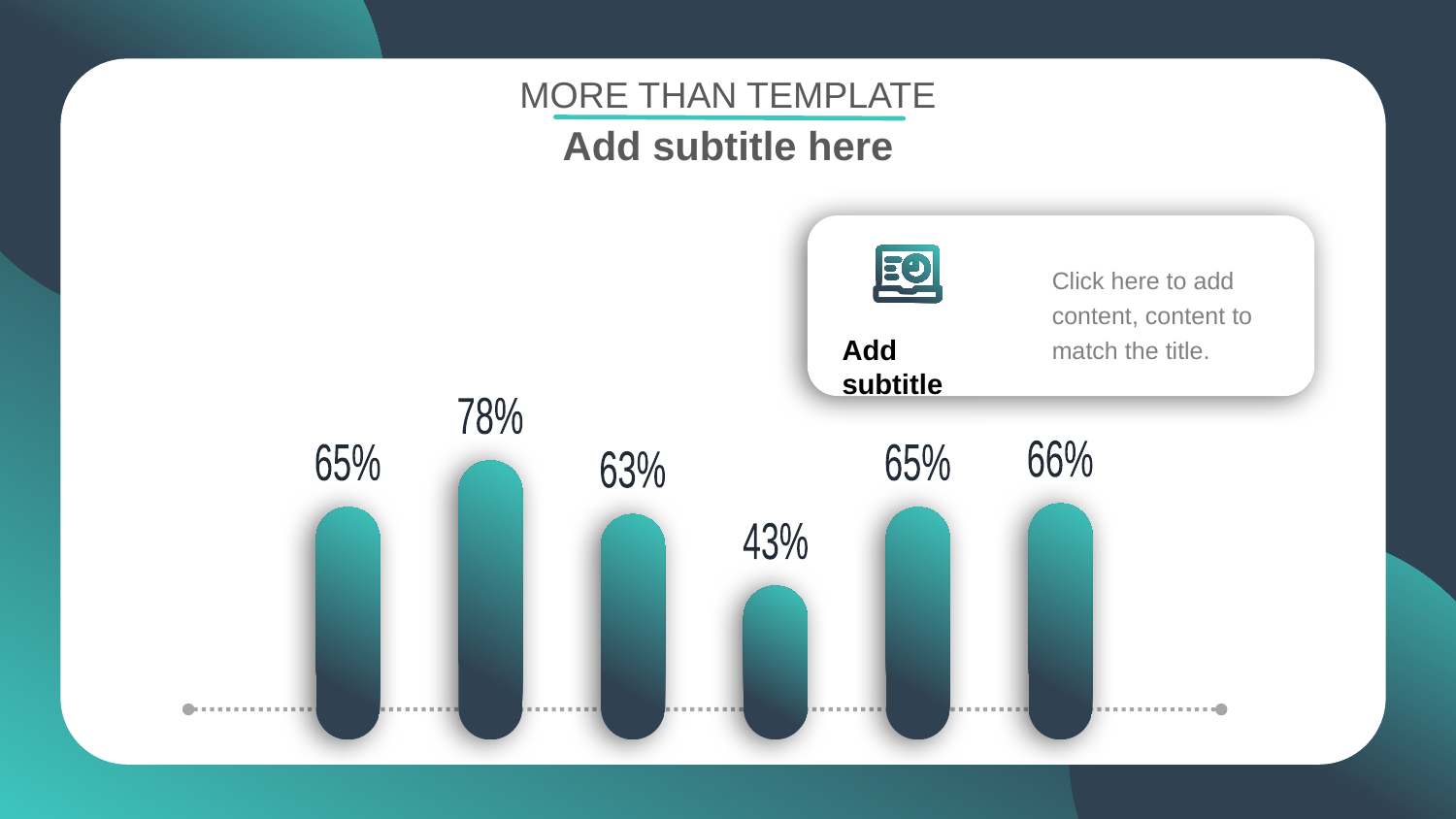

MORE THAN TEMPLATE
Add subtitle here

Click here to add content, content to match the title.
Add subtitle

78%
66%
65%
65%
63%

43%